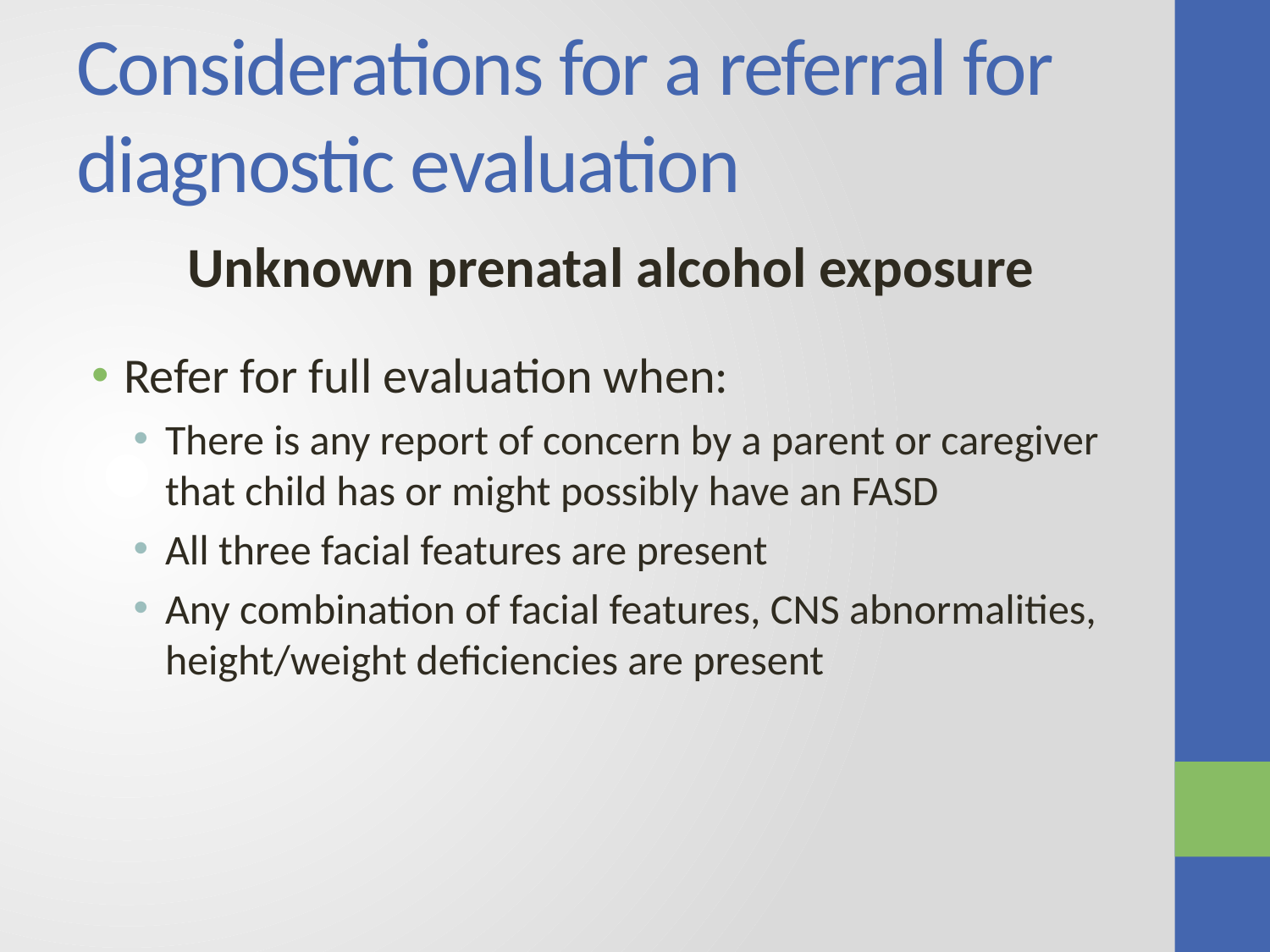

Considerations for a referral for diagnostic evaluation
Unknown prenatal alcohol exposure

Refer for full evaluation when:
There is any report of concern by a parent or caregiver that child has or might possibly have an FASD
All three facial features are present
Any combination of facial features, CNS abnormalities, height/weight deficiencies are present